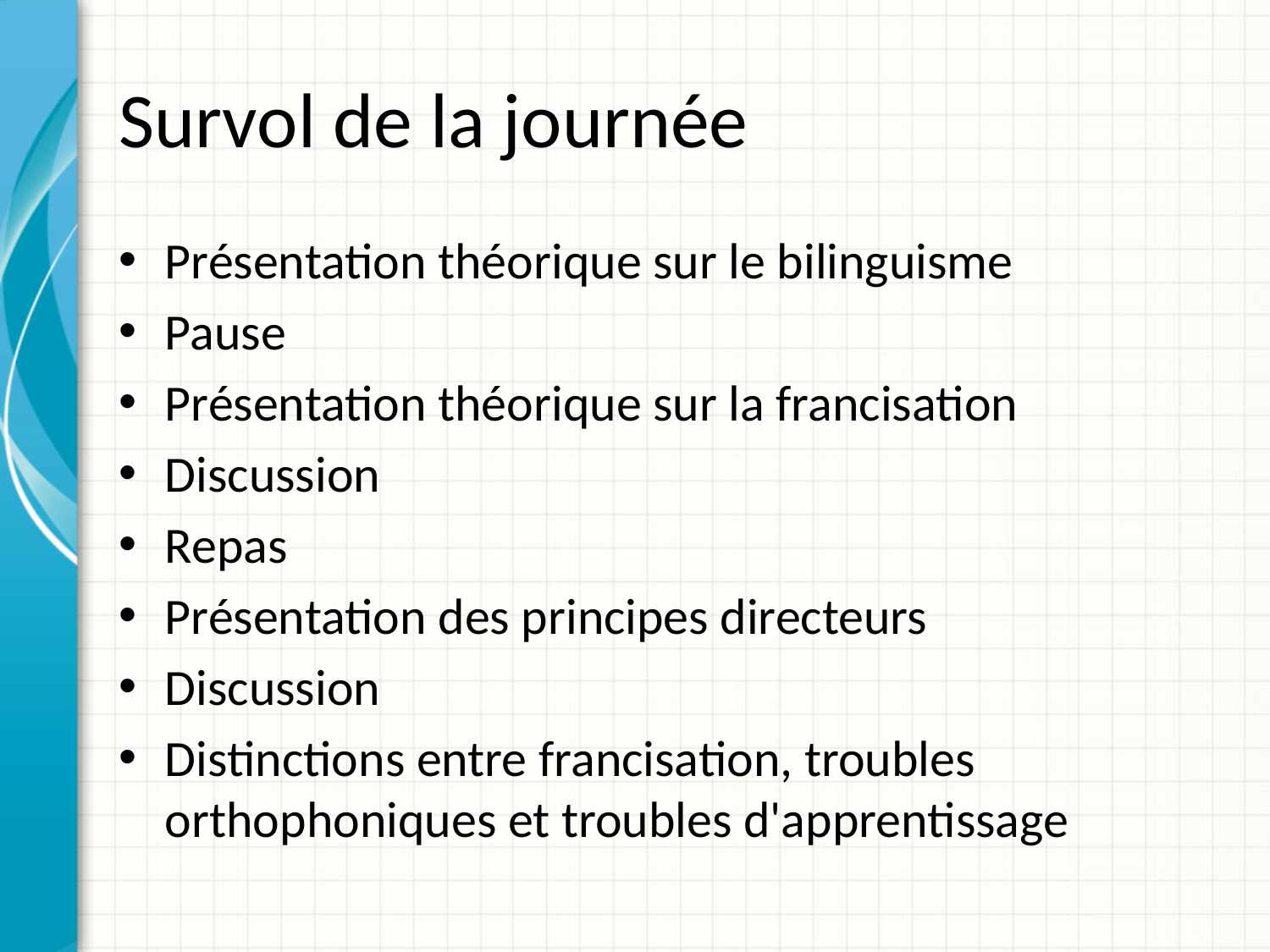

# Survol de la journée
Présentation théorique sur le bilinguisme
Pause
Présentation théorique sur la francisation
Discussion
Repas
Présentation des principes directeurs
Discussion
Distinctions entre francisation, troubles orthophoniques et troubles d'apprentissage